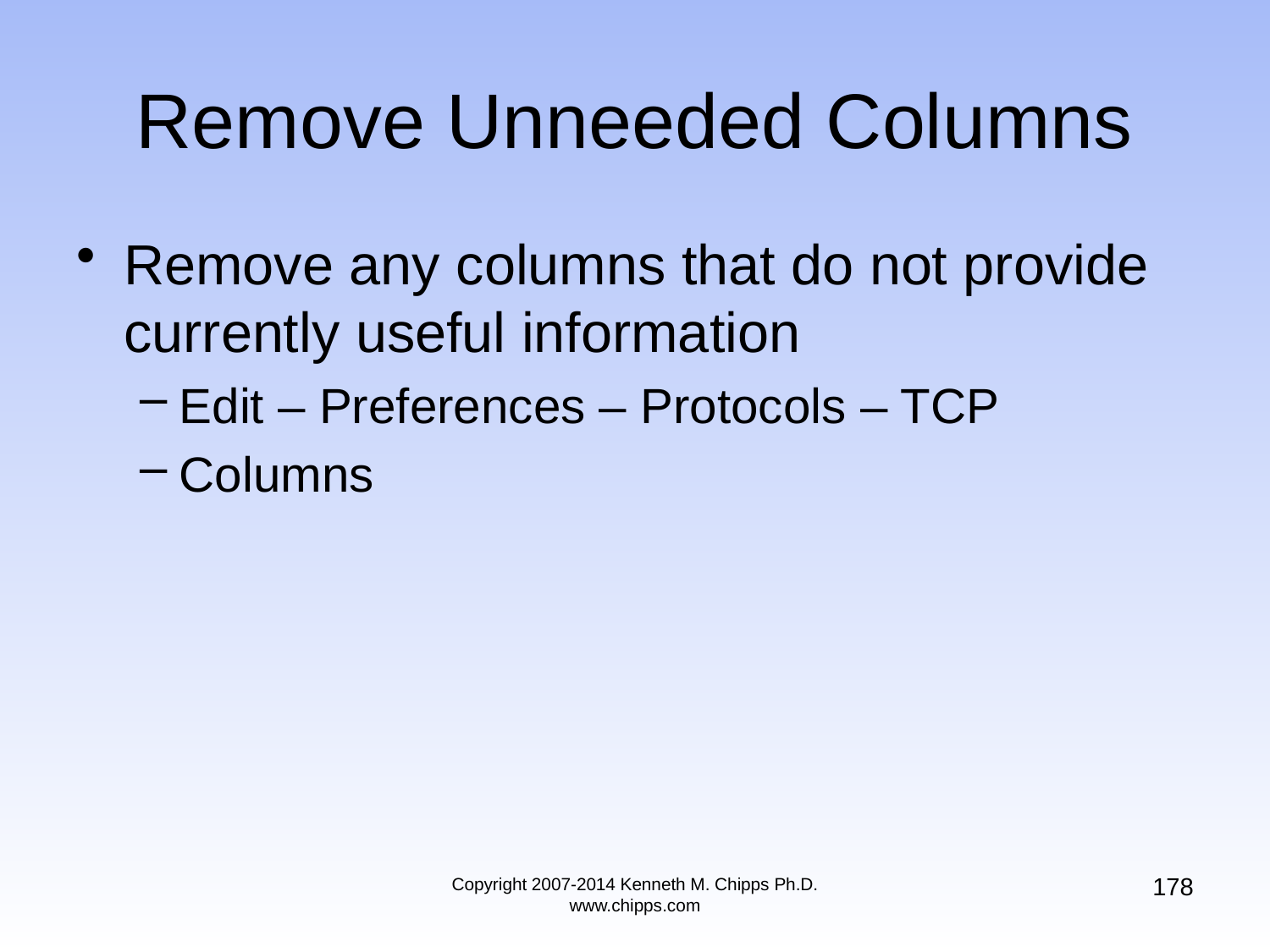

# Remove Unneeded Columns
Remove any columns that do not provide currently useful information
Edit – Preferences – Protocols – TCP
Columns
178
Copyright 2007-2014 Kenneth M. Chipps Ph.D. www.chipps.com